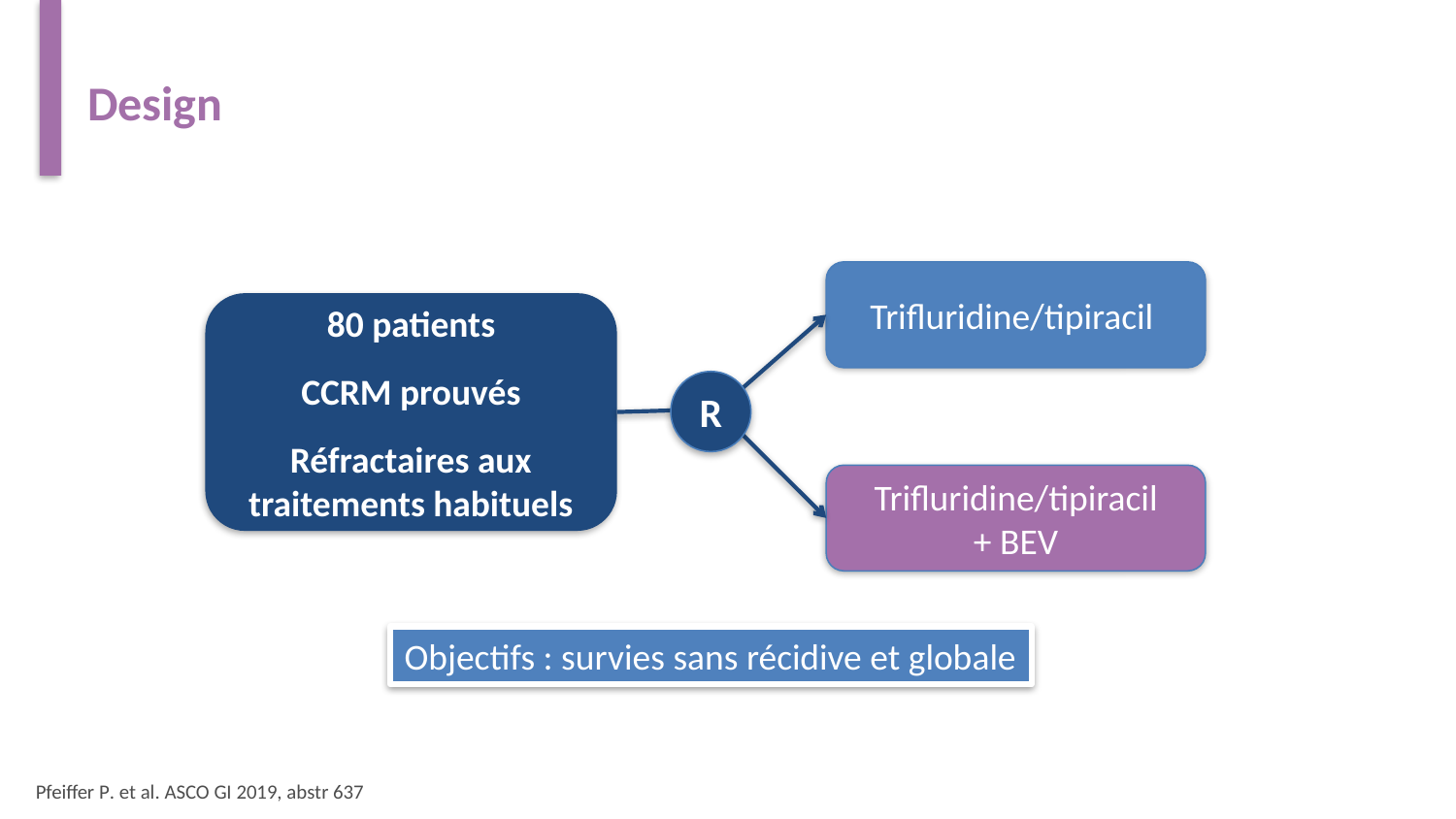

# Design
Trifluridine/tipiracil
80 patients
CCRM prouvés
Réfractaires aux traitements habituels
R
Trifluridine/tipiracil
+ BEV
Objectifs : survies sans récidive et globale
Pfeiffer P. et al. ASCO GI 2019, abstr 637